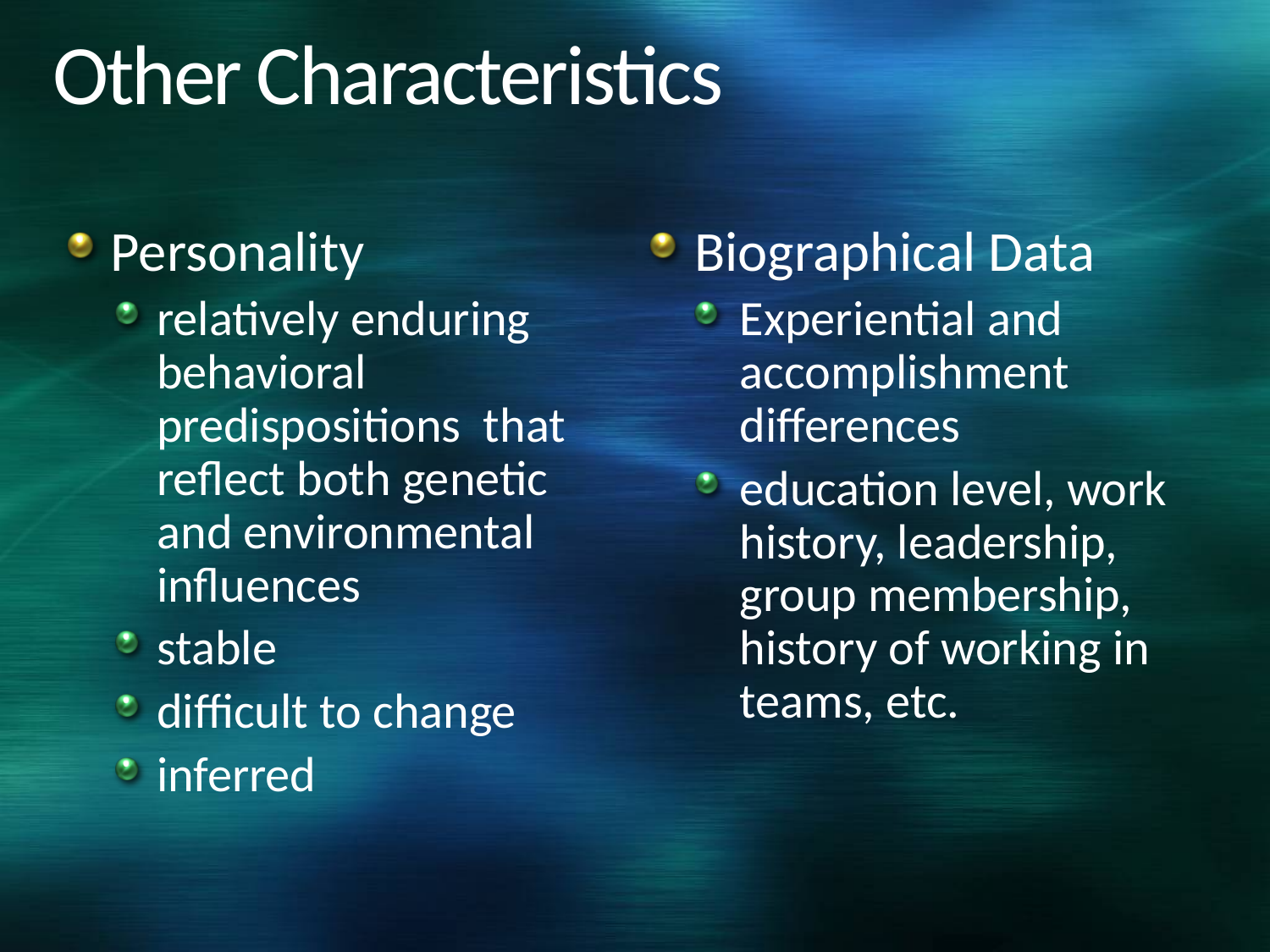

# Other Characteristics
Personality
relatively enduring behavioral predispositions  that reflect both genetic and environmental  influences
stable
difficult to change
inferred
Biographical Data
Experiential and accomplishment differences
education level, work history, leadership, group membership, history of working in teams, etc.